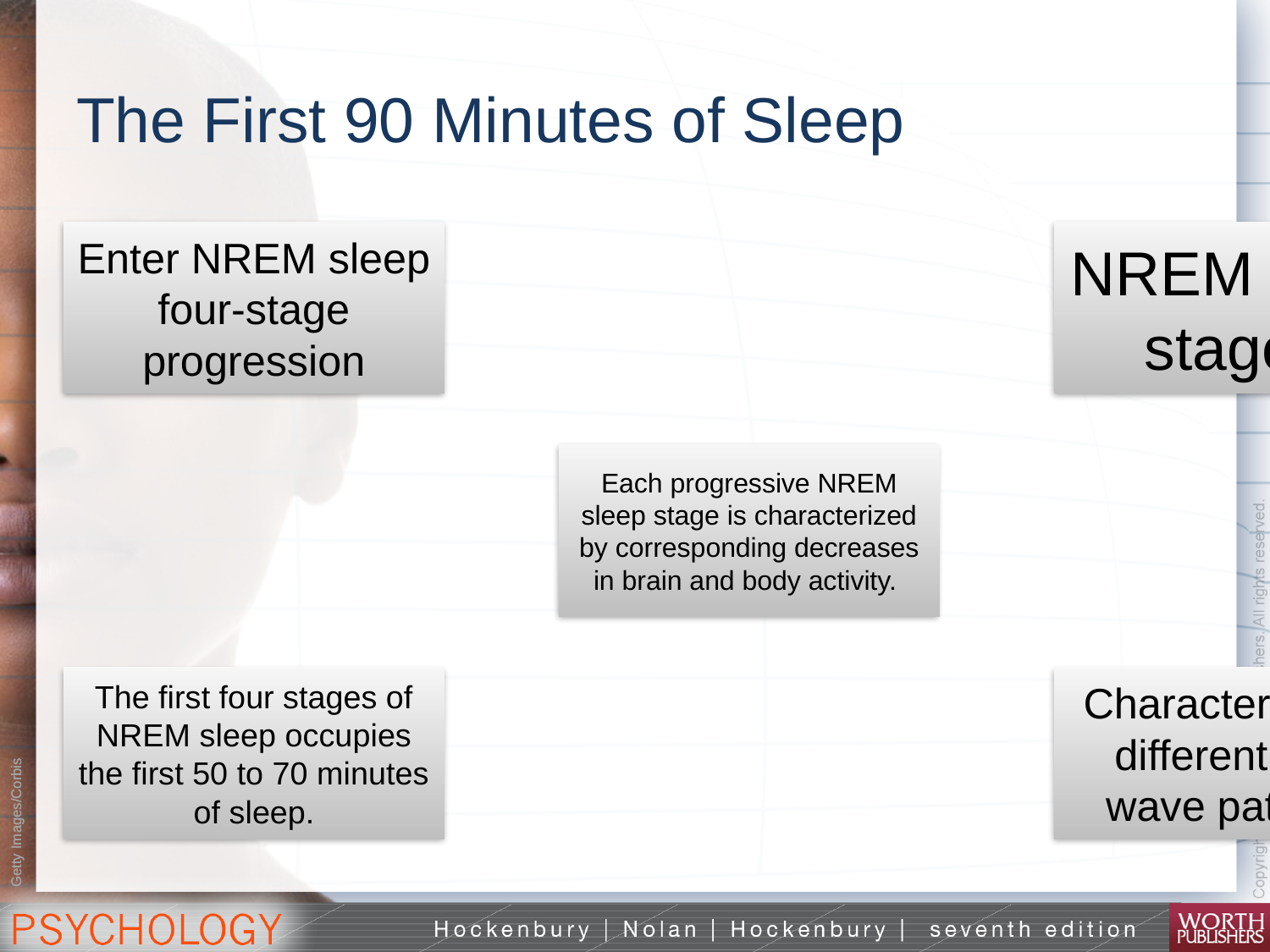

# The First 90 Minutes of Sleep
Enter NREM sleep four-stage progression
Each progressive NREM sleep stage is characterized by corresponding decreases in brain and body activity.
The first four stages of NREM sleep occupies the first 50 to 70 minutes of sleep.